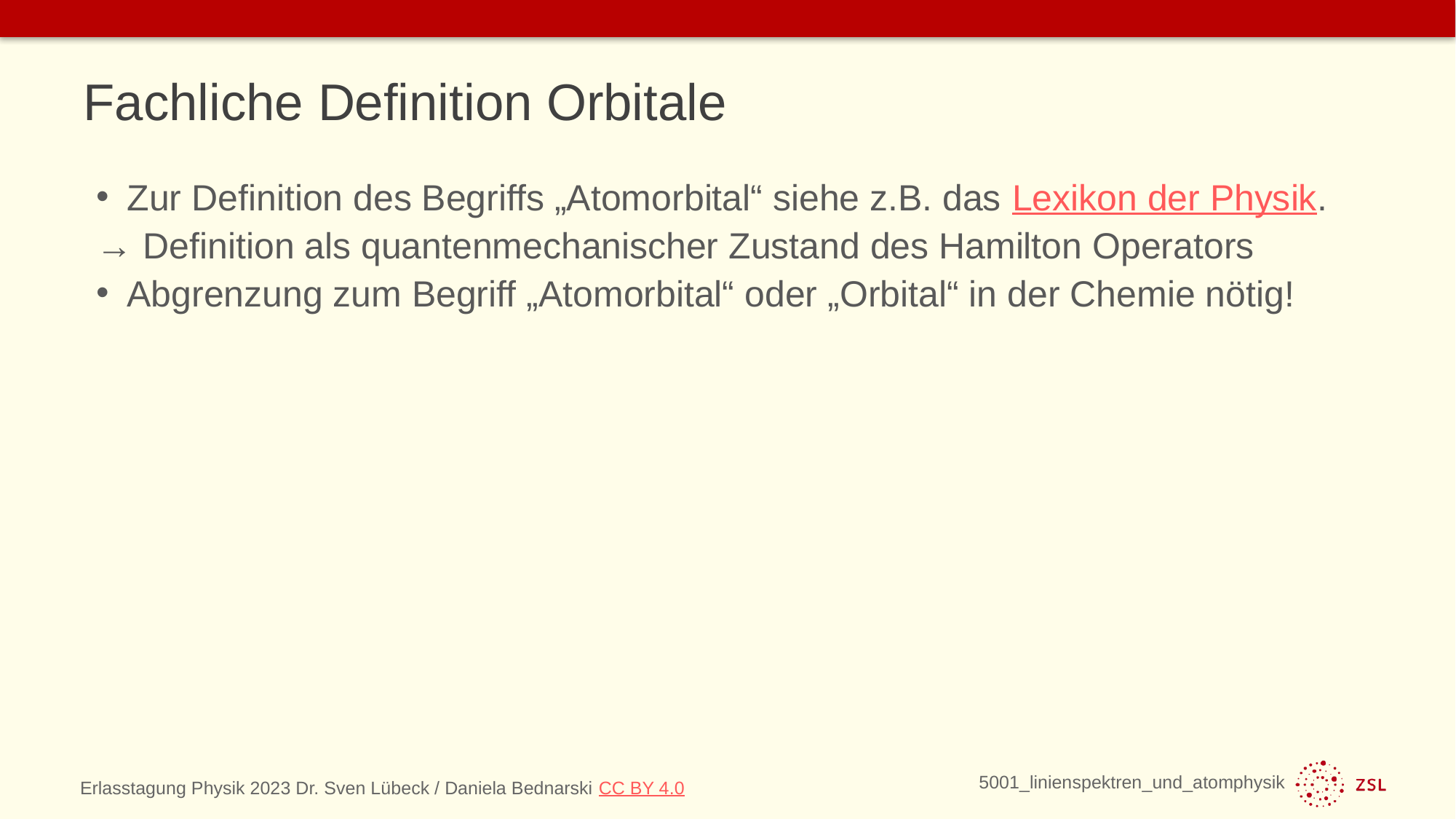

# Fachliche Definition Orbitale
Zur Definition des Begriffs „Atomorbital“ siehe z.B. das Lexikon der Physik.
→ Definition als quantenmechanischer Zustand des Hamilton Operators
Abgrenzung zum Begriff „Atomorbital“ oder „Orbital“ in der Chemie nötig!